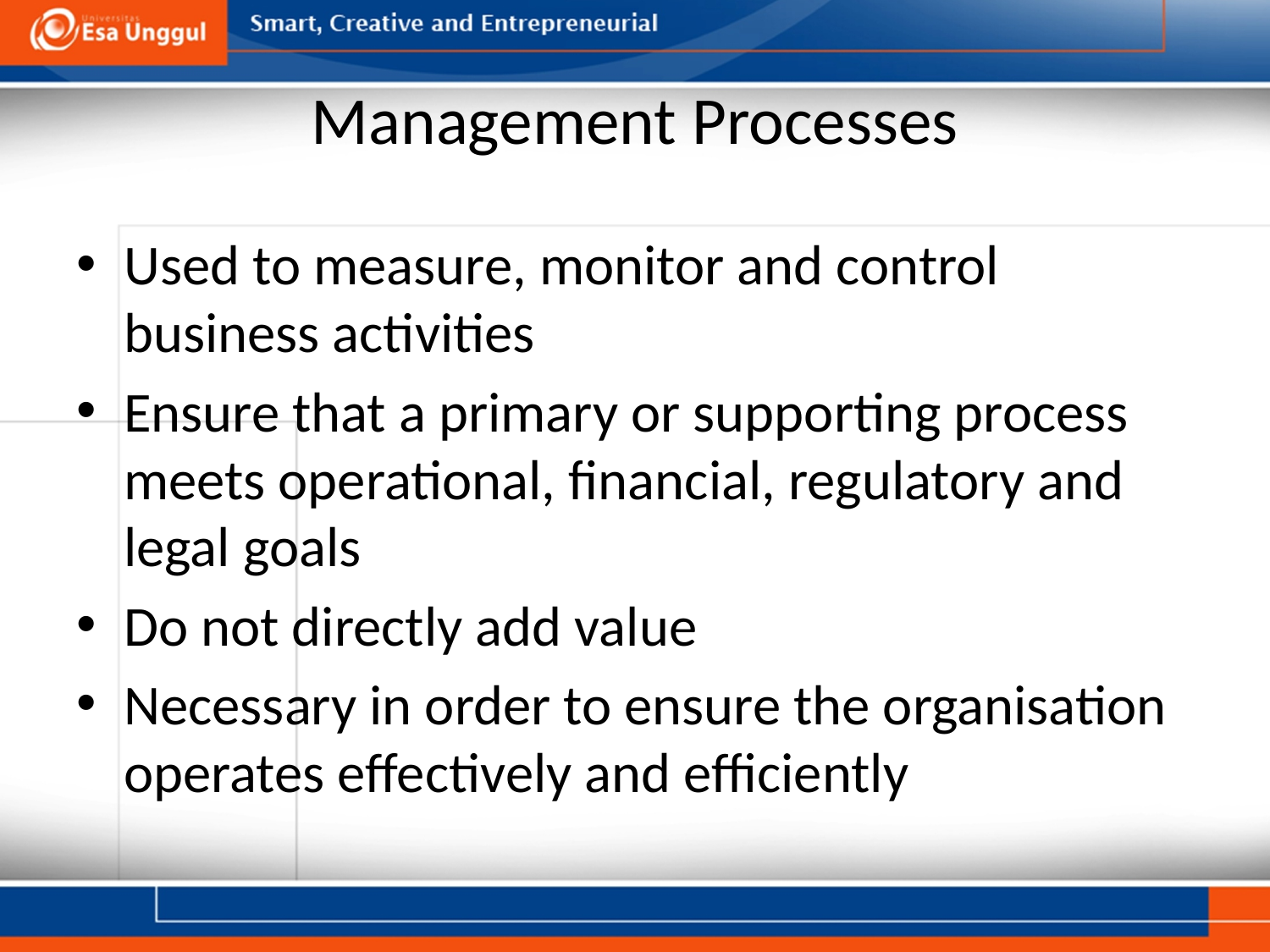

# Management Processes
Used to measure, monitor and control business activities
Ensure that a primary or supporting process meets operational, financial, regulatory and legal goals
Do not directly add value
Necessary in order to ensure the organisation operates effectively and efficiently